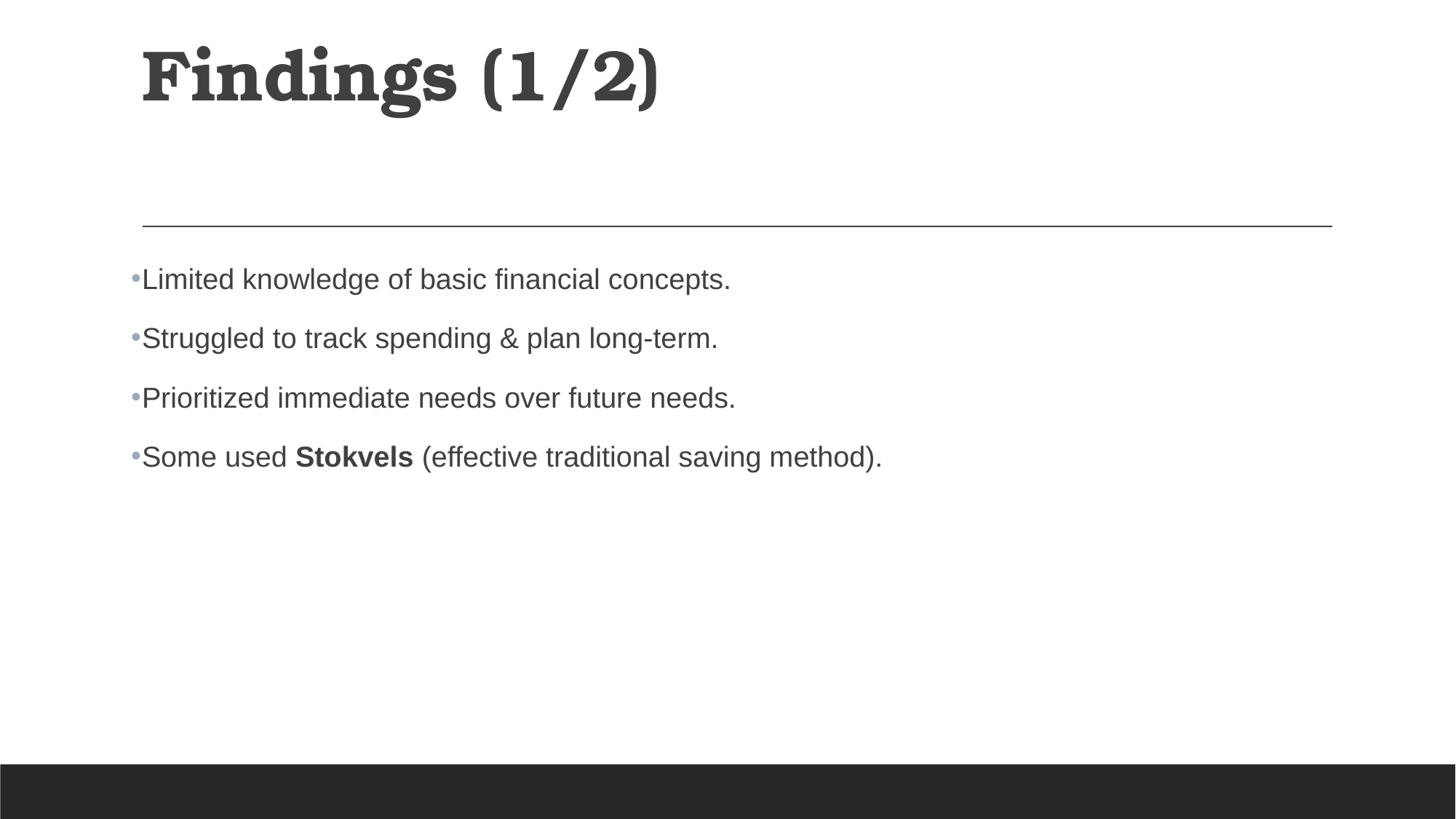

# Findings (1/2)
Limited knowledge of basic financial concepts.
Struggled to track spending & plan long-term.
Prioritized immediate needs over future needs.
Some used Stokvels (effective traditional saving method).